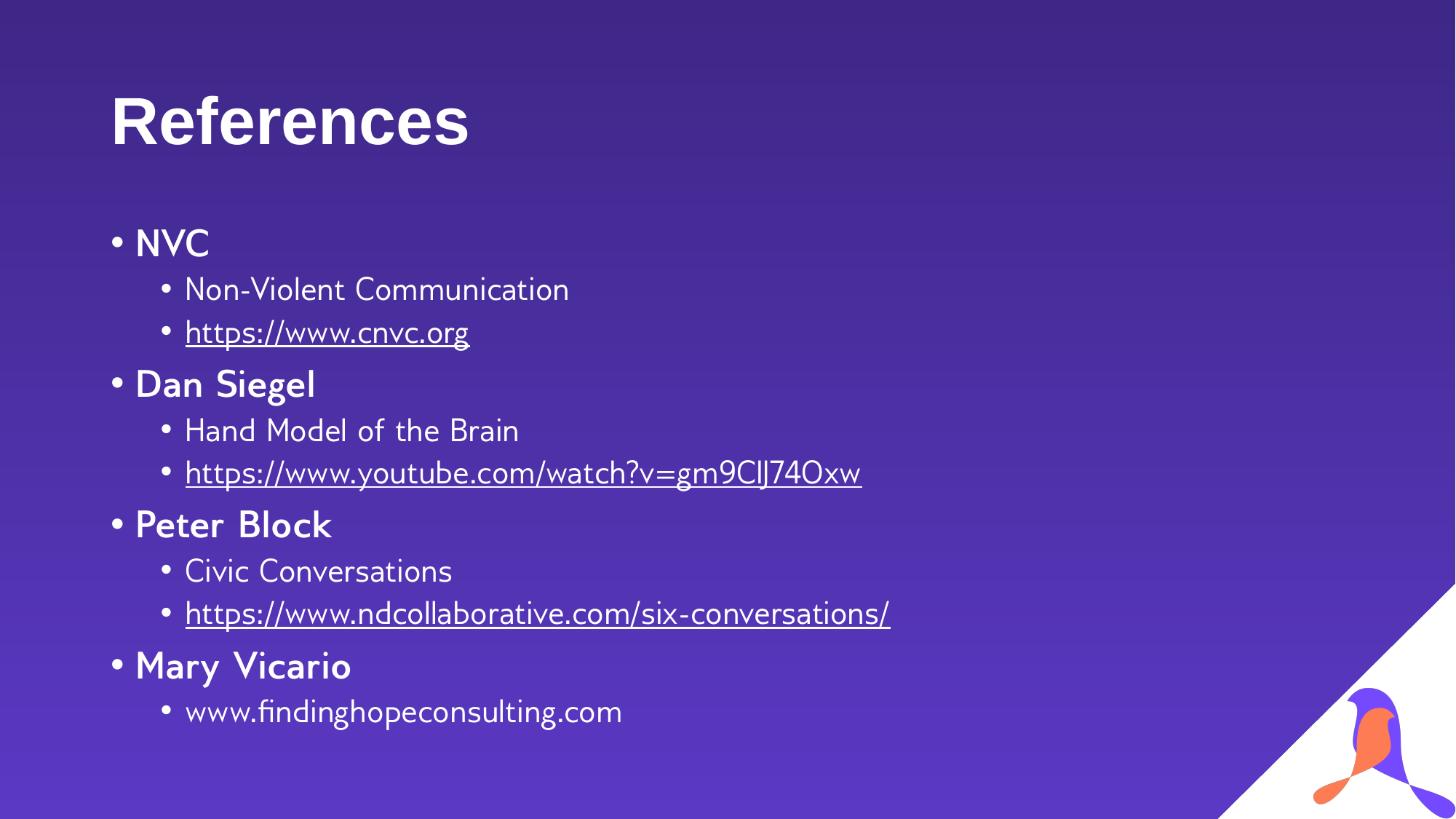

# References
NVC
Non-Violent Communication
https://www.cnvc.org
Dan Siegel
Hand Model of the Brain
https://www.youtube.com/watch?v=gm9CIJ74Oxw
Peter Block
Civic Conversations
https://www.ndcollaborative.com/six-conversations/
Mary Vicario
www.findinghopeconsulting.com